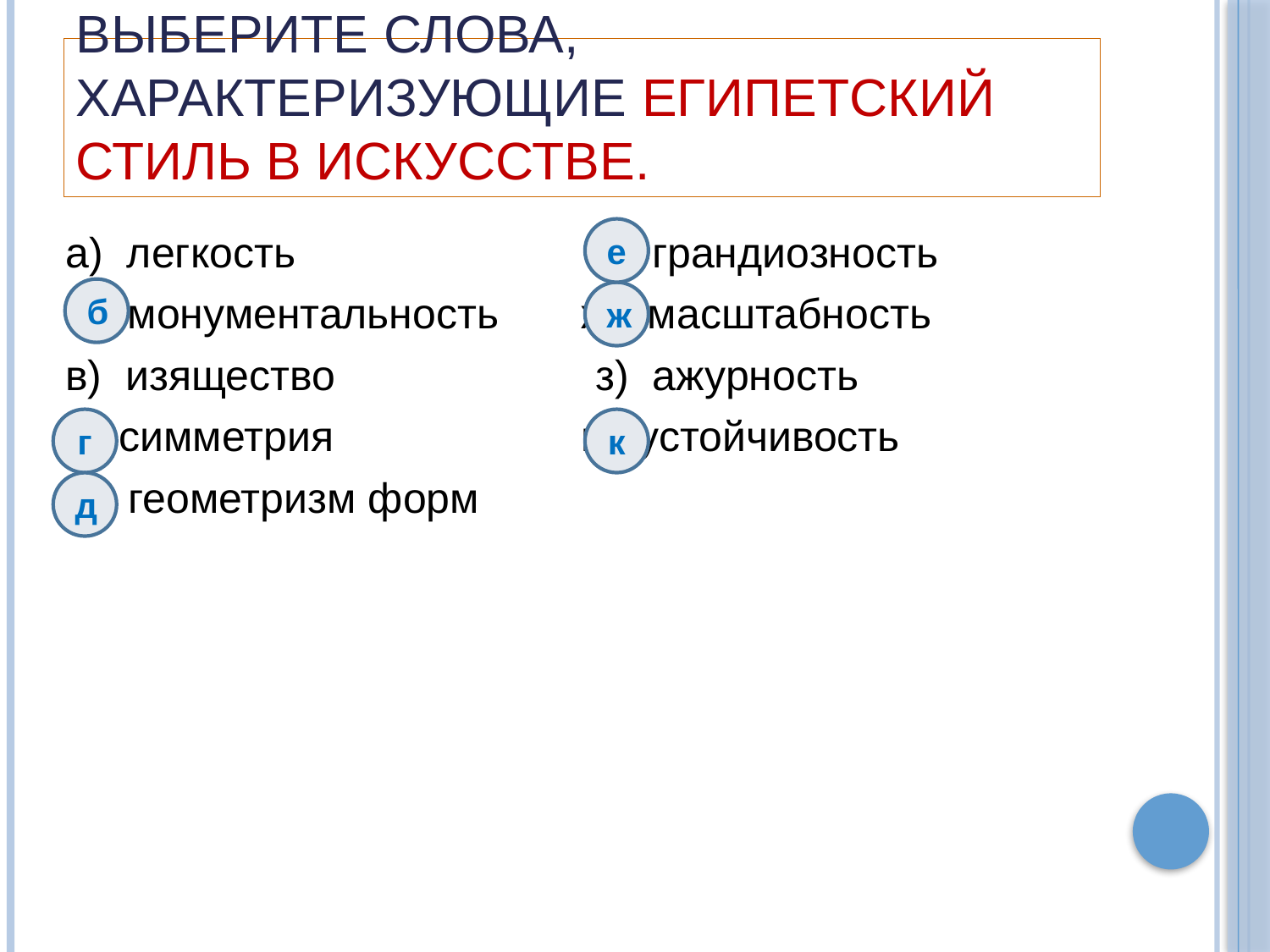

# Выберите слова, характеризующие египетский стиль в искусстве.
а)  легкость                         е)  грандиозность
б)  монументальность       ж)  масштабность
в)  изящество                      з)  ажурность
г)  симметрия                     к)  устойчивость
д)  геометризм форм
е
б
ж
г
к
д